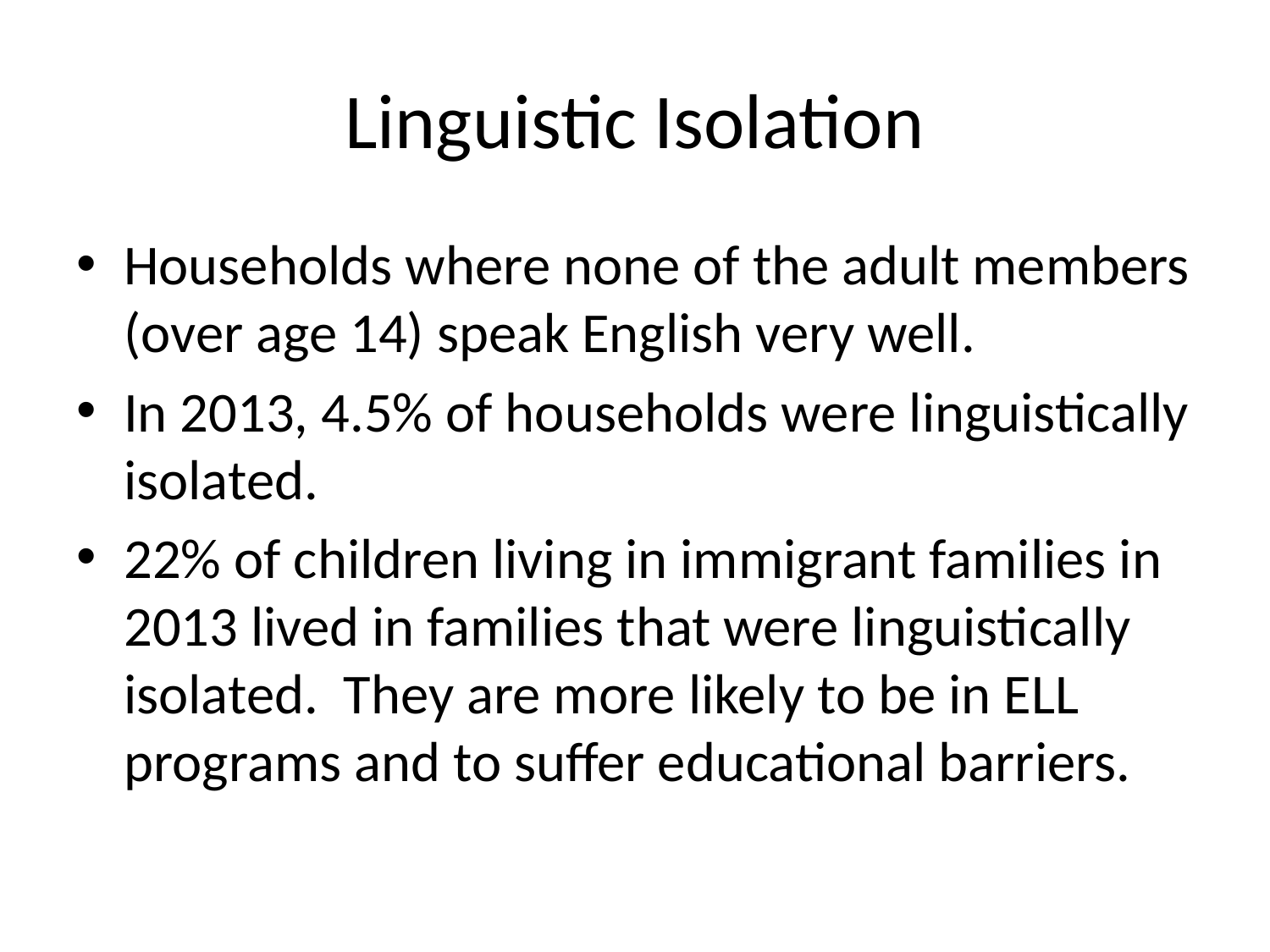

# Linguistic Isolation
Households where none of the adult members (over age 14) speak English very well.
In 2013, 4.5% of households were linguistically isolated.
22% of children living in immigrant families in 2013 lived in families that were linguistically isolated.  They are more likely to be in ELL programs and to suffer educational barriers.